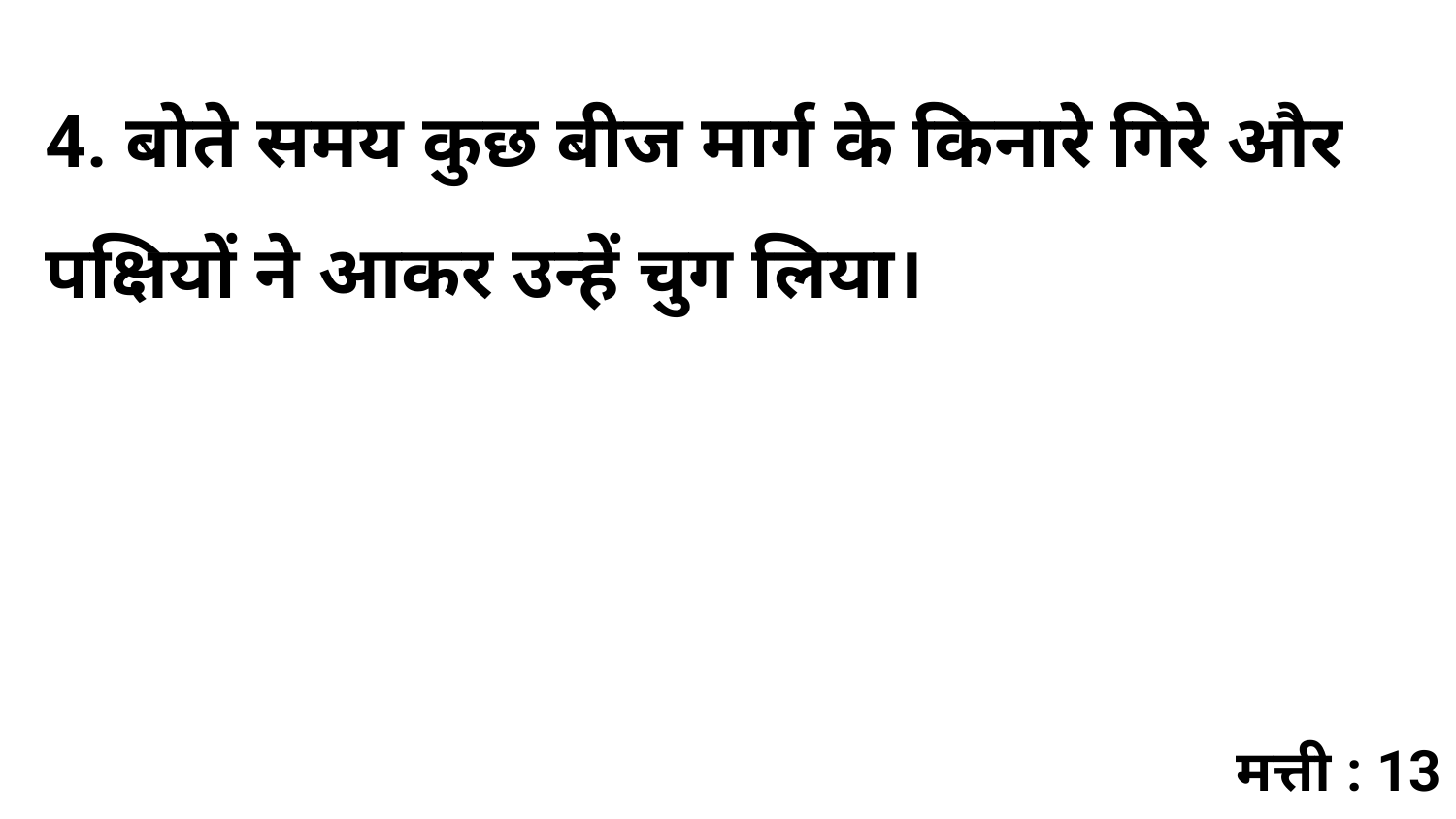

4. बोते समय कुछ बीज मार्ग के किनारे गिरे और पक्षियों ने आकर उन्हें चुग लिया।
मत्ती : 13